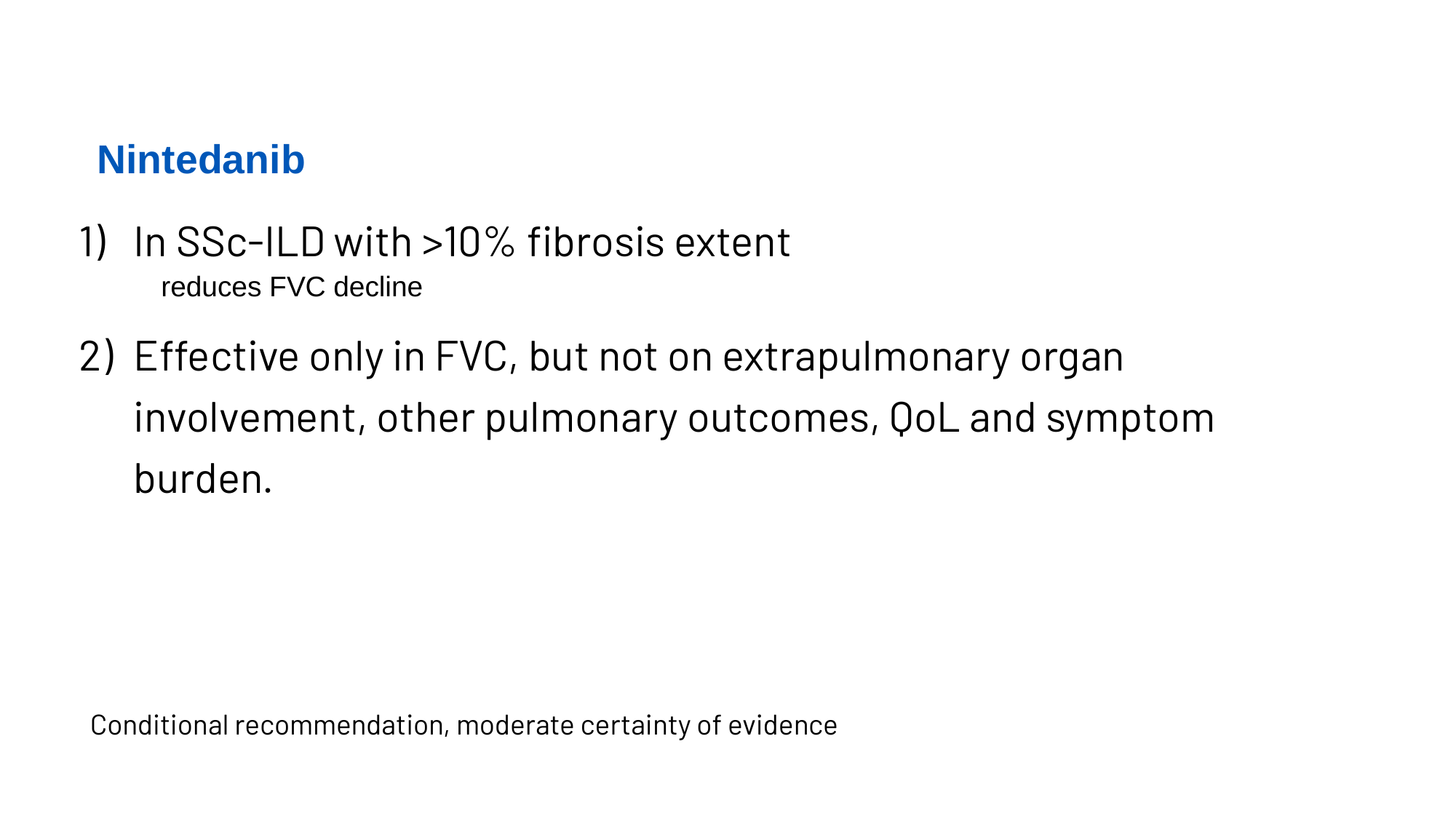

Nintedanib
In SSc-ILD with >10% fibrosis extent
reduces FVC decline
Effective only in FVC, but not on extrapulmonary organ involvement, other pulmonary outcomes, QoL and symptom burden.

Conditional recommendation, moderate certainty of evidence